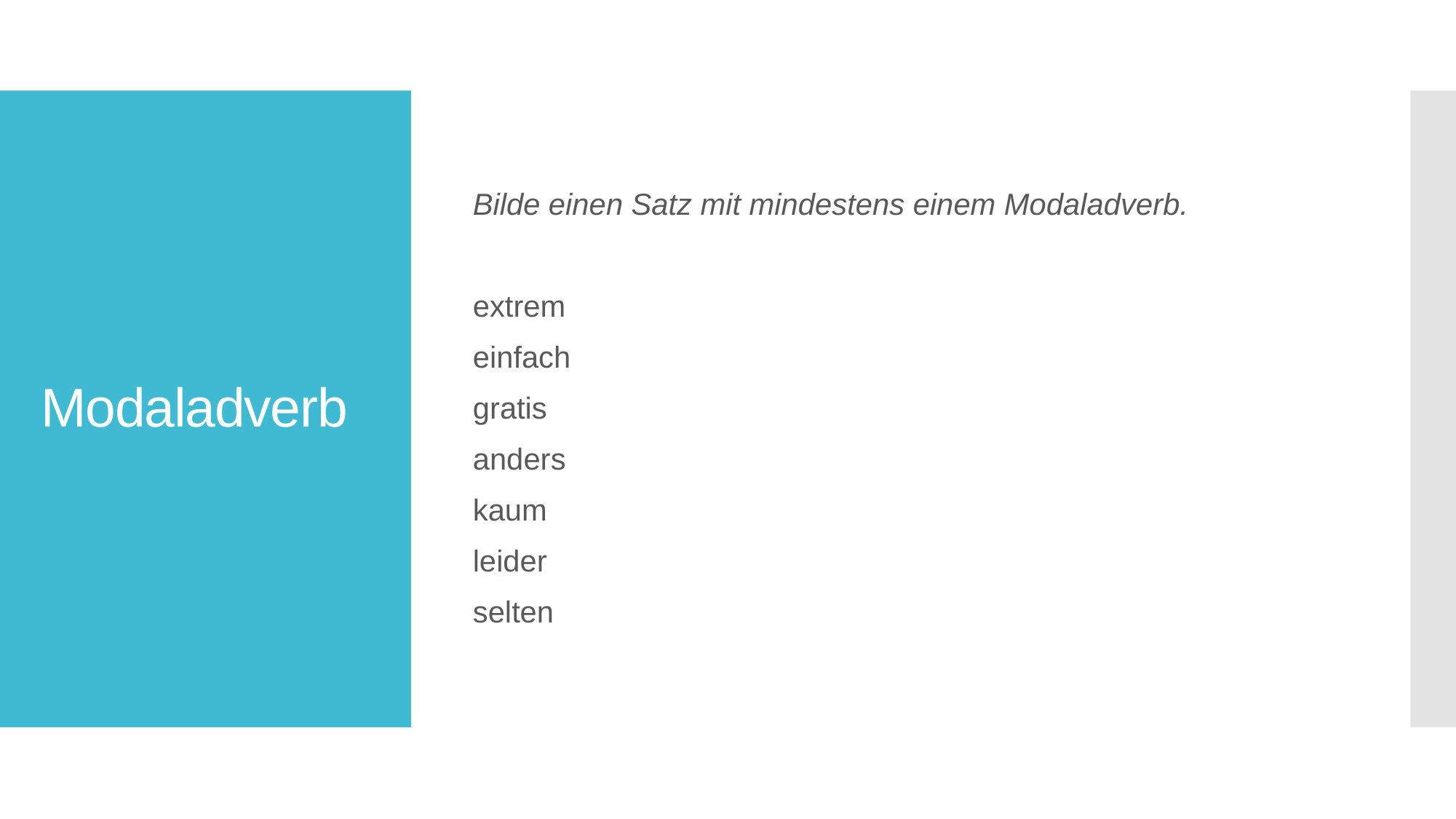

Bilde einen Satz mit mindestens einem Modaladverb.

extrem
einfach
gratis
anders
kaum
leider
selten
# Modaladverb